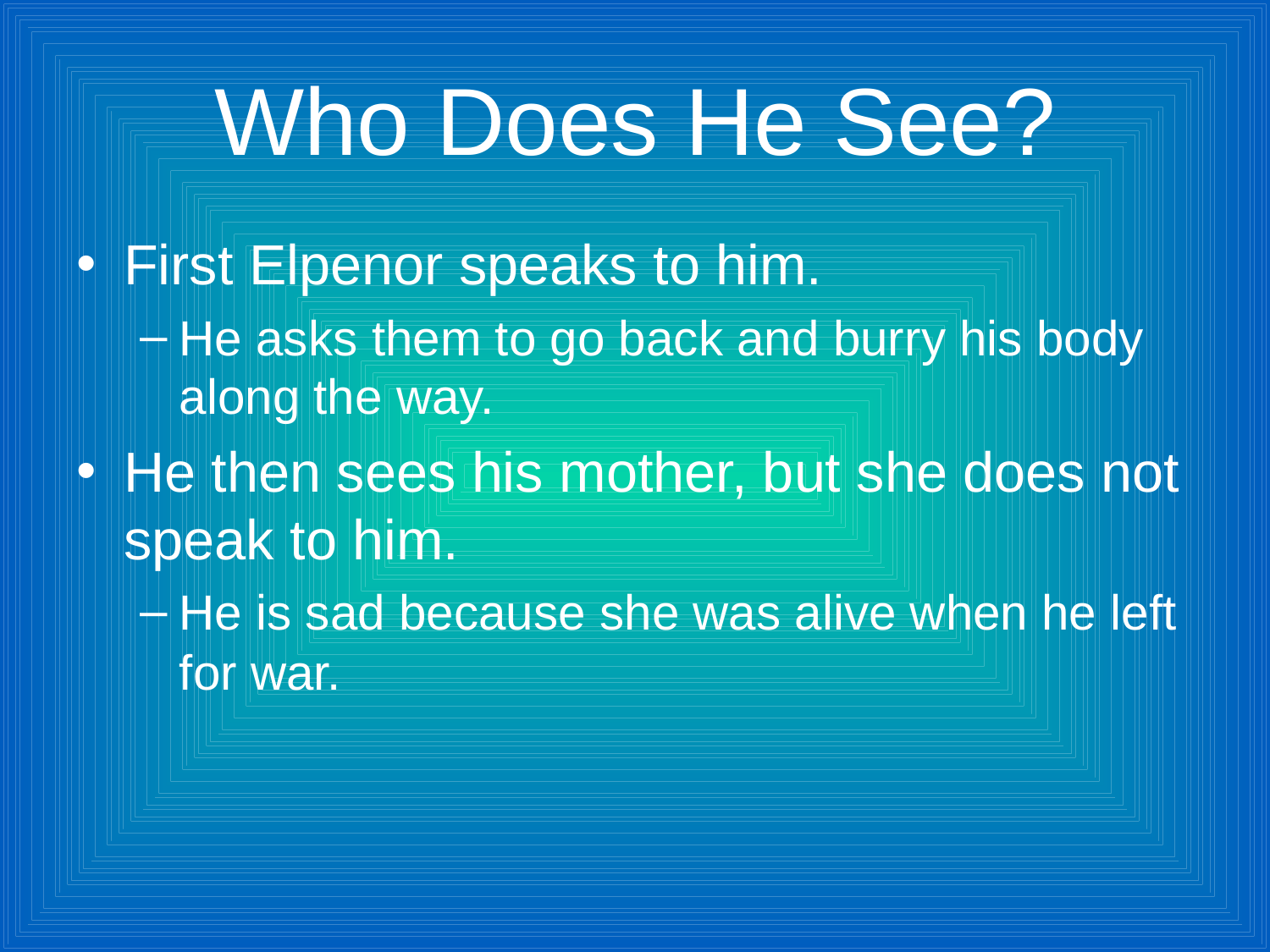

# Who Does He See?
First Elpenor speaks to him.
He asks them to go back and burry his body along the way.
He then sees his mother, but she does not speak to him.
He is sad because she was alive when he left for war.